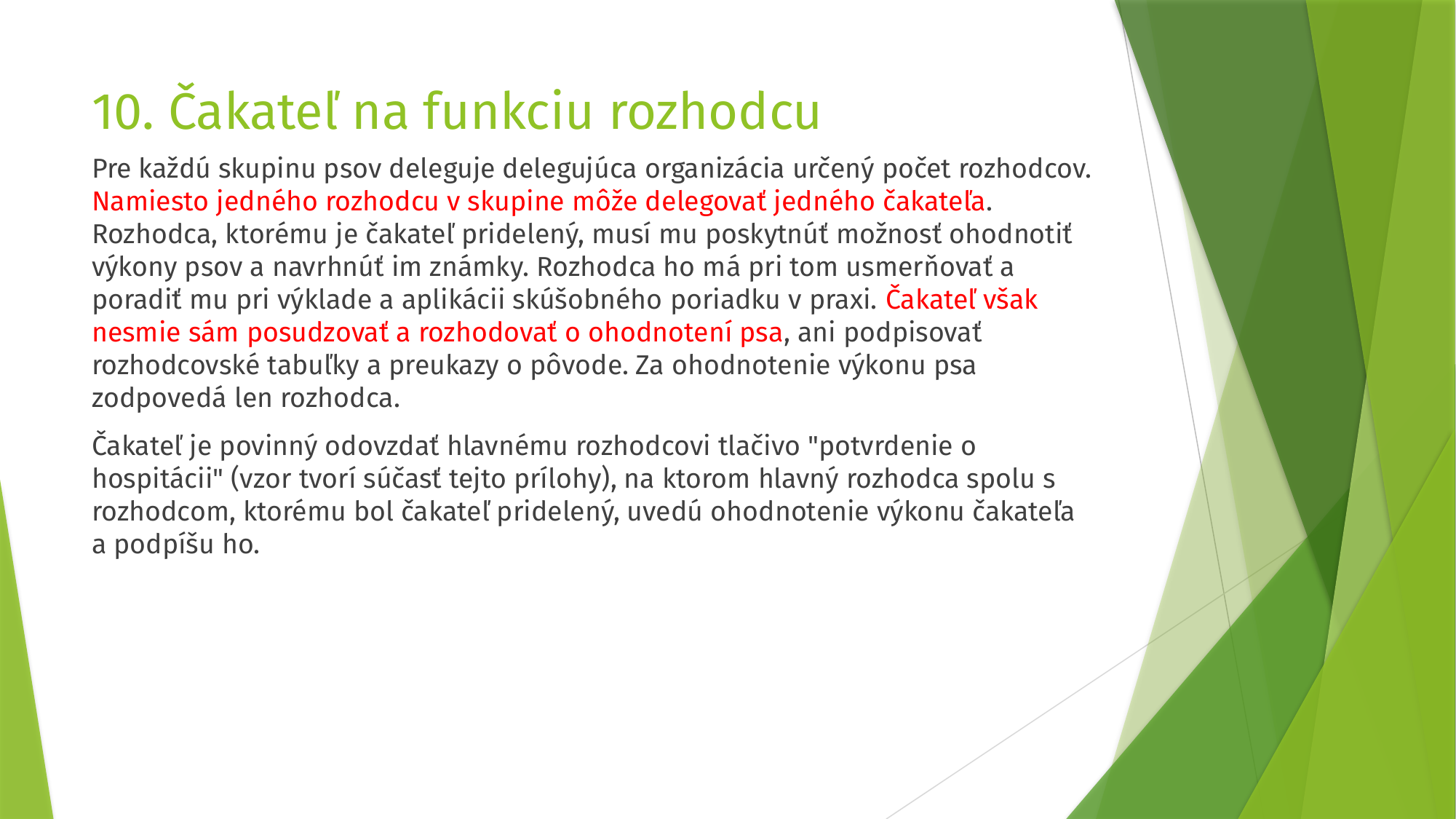

# 10. Čakateľ na funkciu rozhodcu
Pre každú skupinu psov deleguje delegujúca organizácia určený počet rozhodcov. Namiesto jedného rozhodcu v skupine môže delegovať jedného čakateľa. Rozhodca, ktorému je čakateľ pridelený, musí mu poskytnúť možnosť ohodnotiť výkony psov a navrhnúť im známky. Rozhodca ho má pri tom usmerňovať a poradiť mu pri výklade a aplikácii skúšobného poriadku v praxi. Čakateľ však nesmie sám posudzovať a rozhodovať o ohodnotení psa, ani podpisovať rozhodcovské tabuľky a preukazy o pôvode. Za ohodnotenie výkonu psa zodpovedá len rozhodca.
Čakateľ je povinný odovzdať hlavnému rozhodcovi tlačivo "potvrdenie o hospitácii" (vzor tvorí súčasť tejto prílohy), na ktorom hlavný rozhodca spolu s rozhodcom, ktorému bol čakateľ pridelený, uvedú ohodnotenie výkonu čakateľa a podpíšu ho.